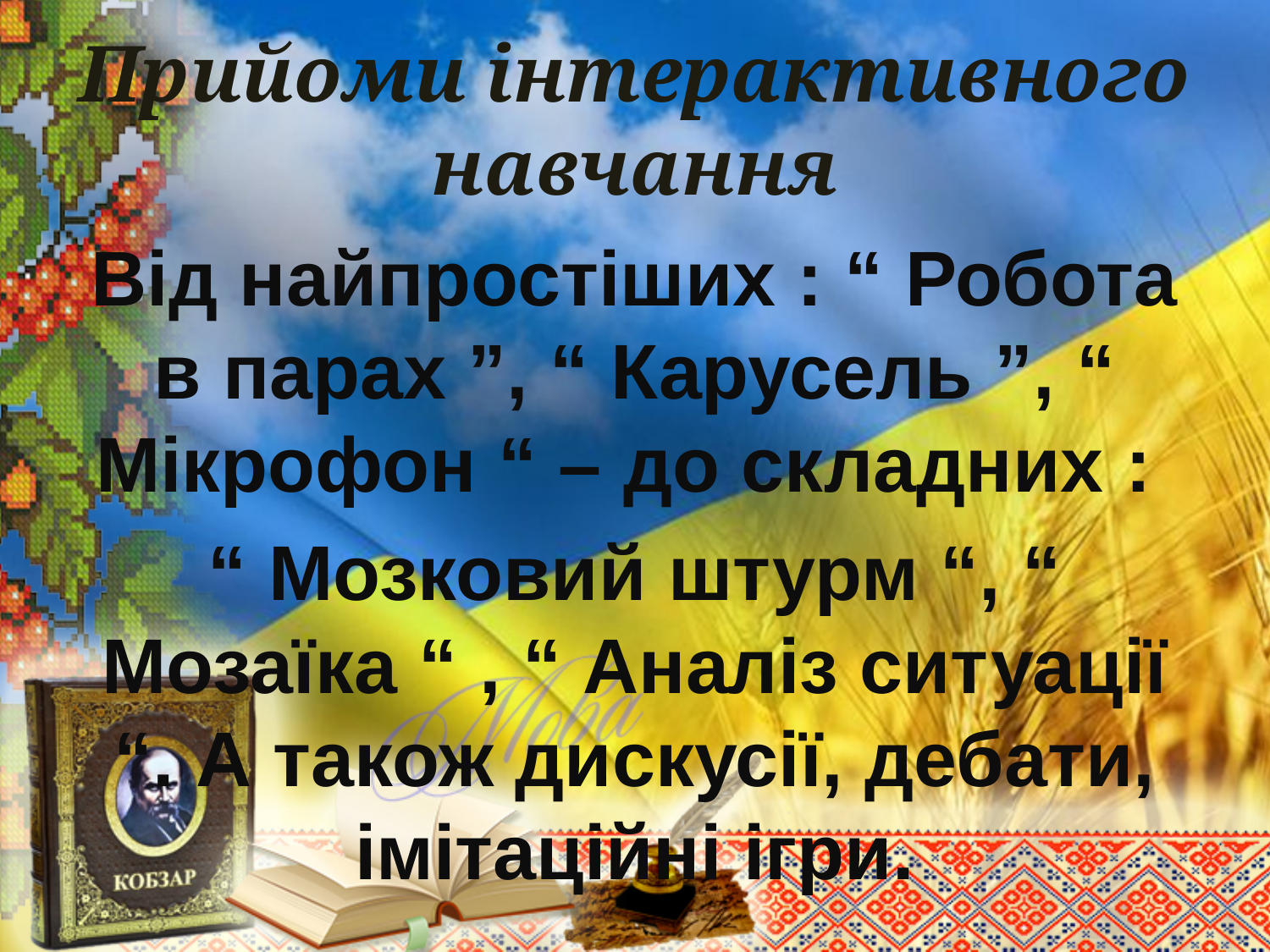

# Прийоми інтерактивного навчання
Від найпростіших : “ Робота в парах ”, “ Карусель ”, “ Мікрофон “ – до складних :
“ Мозковий штурм “, “ Мозаїка “ , “ Аналіз ситуації “. А також дискусії, дебати, імітаційні ігри.